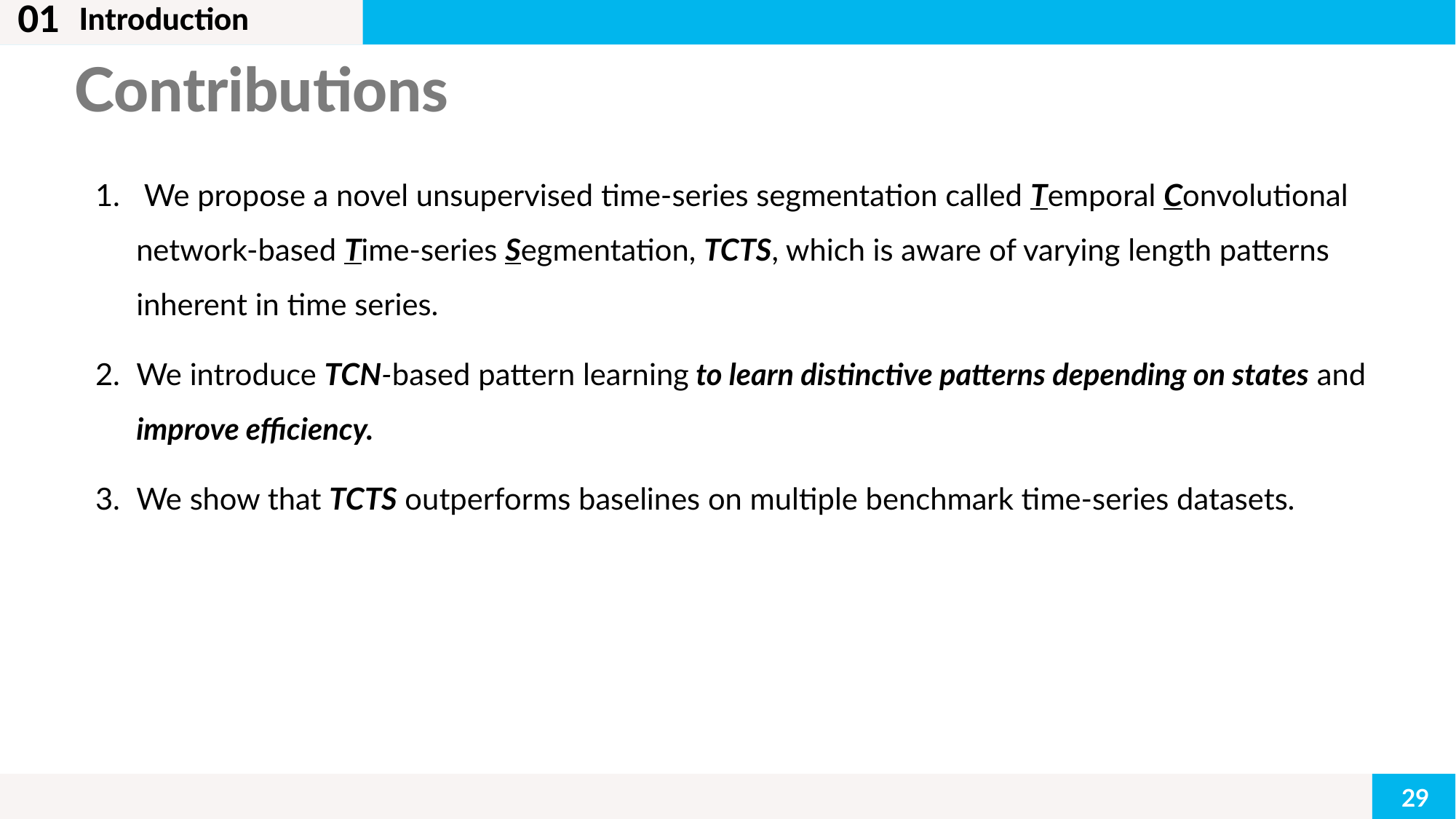

01
# Introduction
Contributions
 We propose a novel unsupervised time-series segmentation called Temporal Convolutional network-based Time-series Segmentation, TCTS, which is aware of varying length patterns inherent in time series.
We introduce TCN-based pattern learning to learn distinctive patterns depending on states and improve efficiency.
We show that TCTS outperforms baselines on multiple benchmark time-series datasets.
29